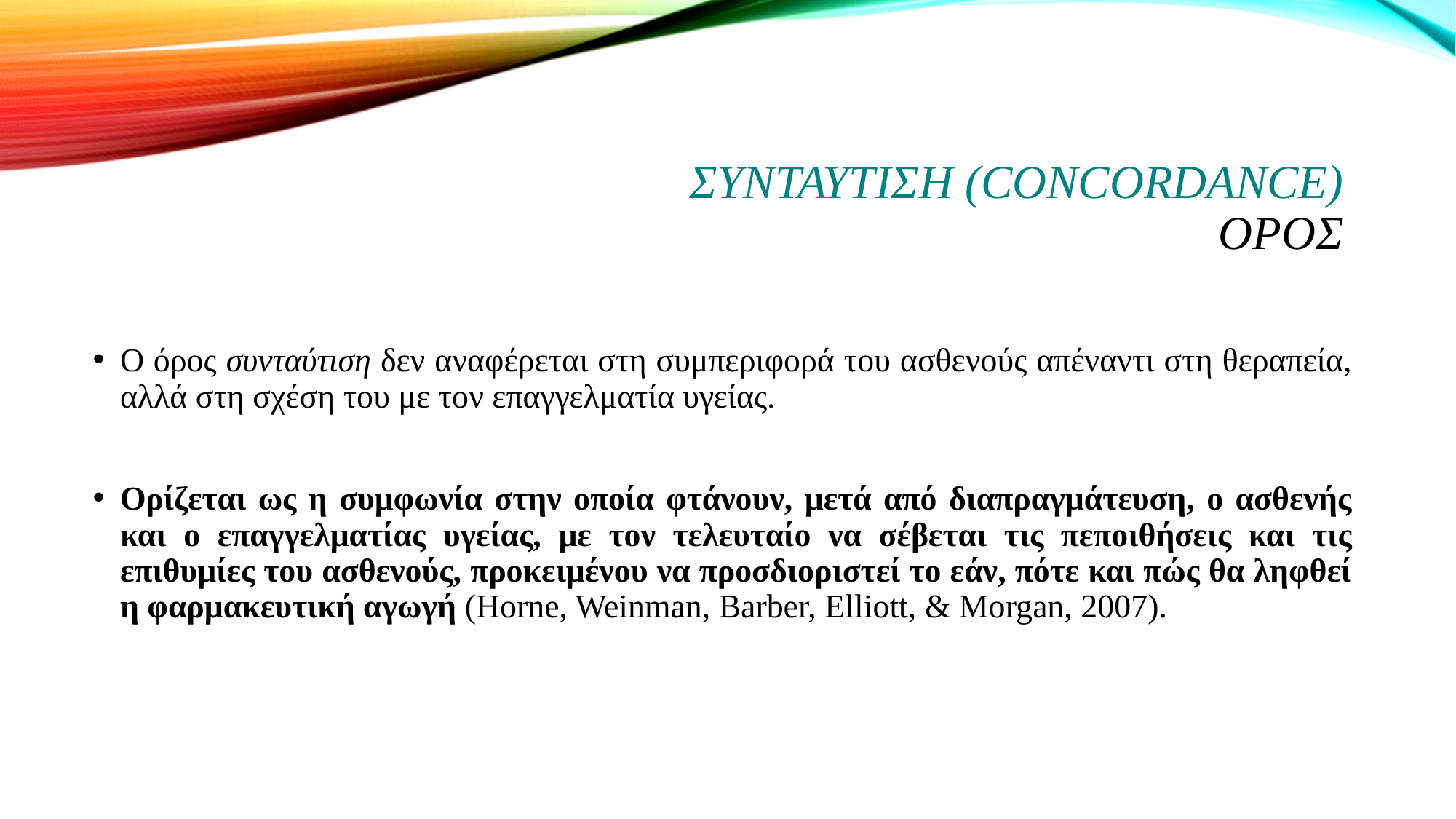

# συνταυτιση (concordance) Οροσ
Ο όρος συνταύτιση δεν αναφέρεται στη συμπεριφορά του ασθενούς απέναντι στη θεραπεία, αλλά στη σχέση του με τον επαγγελματία υγείας.

Ορίζεται ως η συμφωνία στην οποία φτάνουν, μετά από διαπραγμάτευση, ο ασθενής και ο επαγγελματίας υγείας, με τον τελευταίο να σέβεται τις πεποιθήσεις και τις επιθυμίες του ασθενούς, προκειμένου να προσδιοριστεί το εάν, πότε και πώς θα ληφθεί η φαρμακευτική αγωγή (Horne, Weinman, Barber, Elliott, & Morgan, 2007).